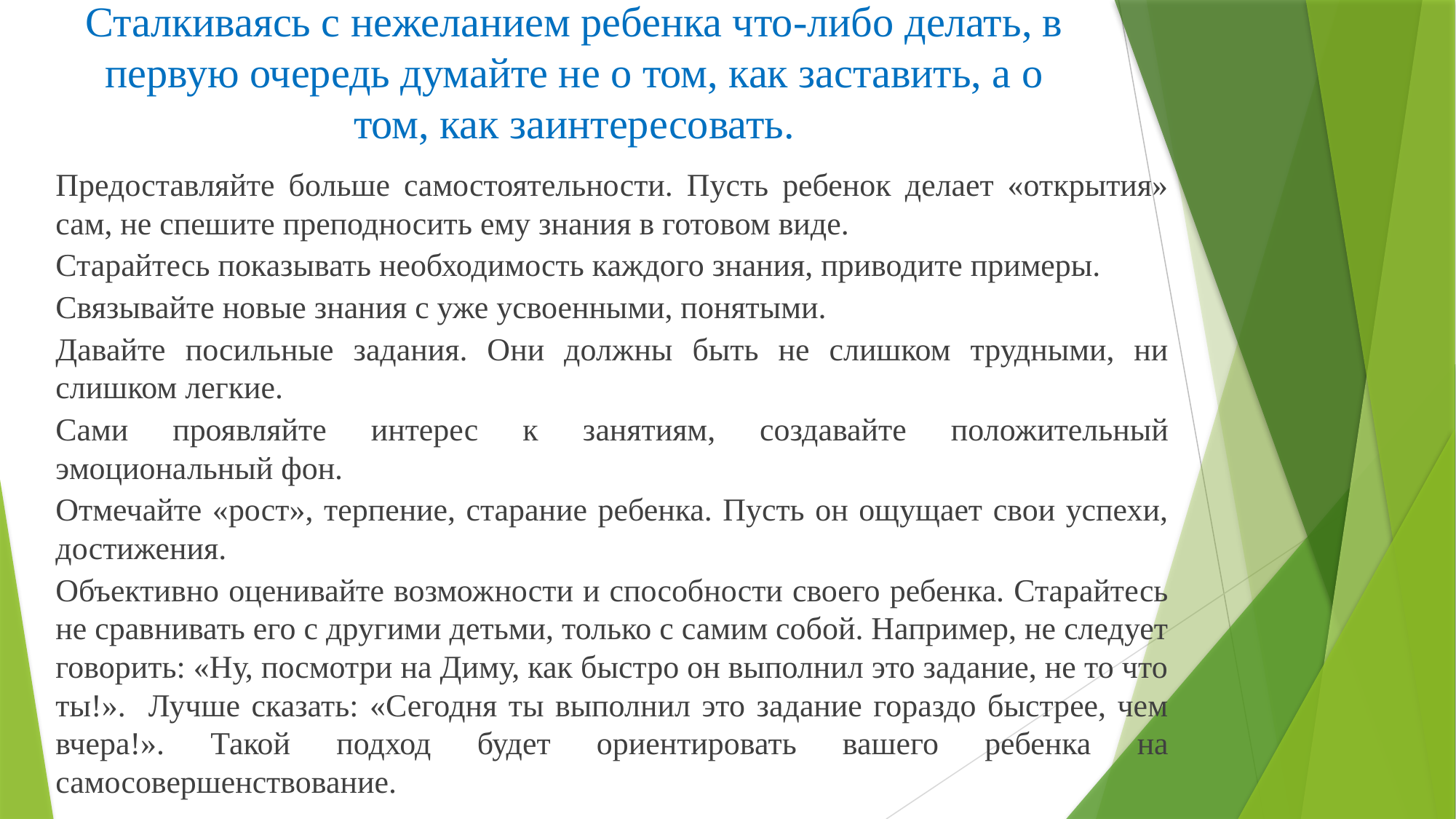

# Сталкиваясь с нежеланием ребенка что-либо делать, в первую очередь думайте не о том, как заставить, а о том, как заинтересовать.
Предоставляйте больше самостоятельности. Пусть ребенок делает «открытия» сам, не спешите преподносить ему знания в готовом виде.
Старайтесь показывать необходимость каждого знания, приводите примеры.
Связывайте новые знания с уже усвоенными, понятыми.
Давайте посильные задания. Они должны быть не слишком трудными, ни слишком легкие.
Сами проявляйте интерес к занятиям, создавайте положительный эмоциональный фон.
Отмечайте «рост», терпение, старание ребенка. Пусть он ощущает свои успехи, достижения.
Объективно оценивайте возможности и способности своего ребенка. Старайтесь не сравнивать его с другими детьми, только с самим собой. Например, не следует говорить: «Ну, посмотри на Диму, как быстро он выполнил это задание, не то что ты!».  Лучше сказать: «Сегодня ты выполнил это задание гораздо быстрее, чем вчера!». Такой подход будет ориентировать вашего ребенка на самосовершенствование.